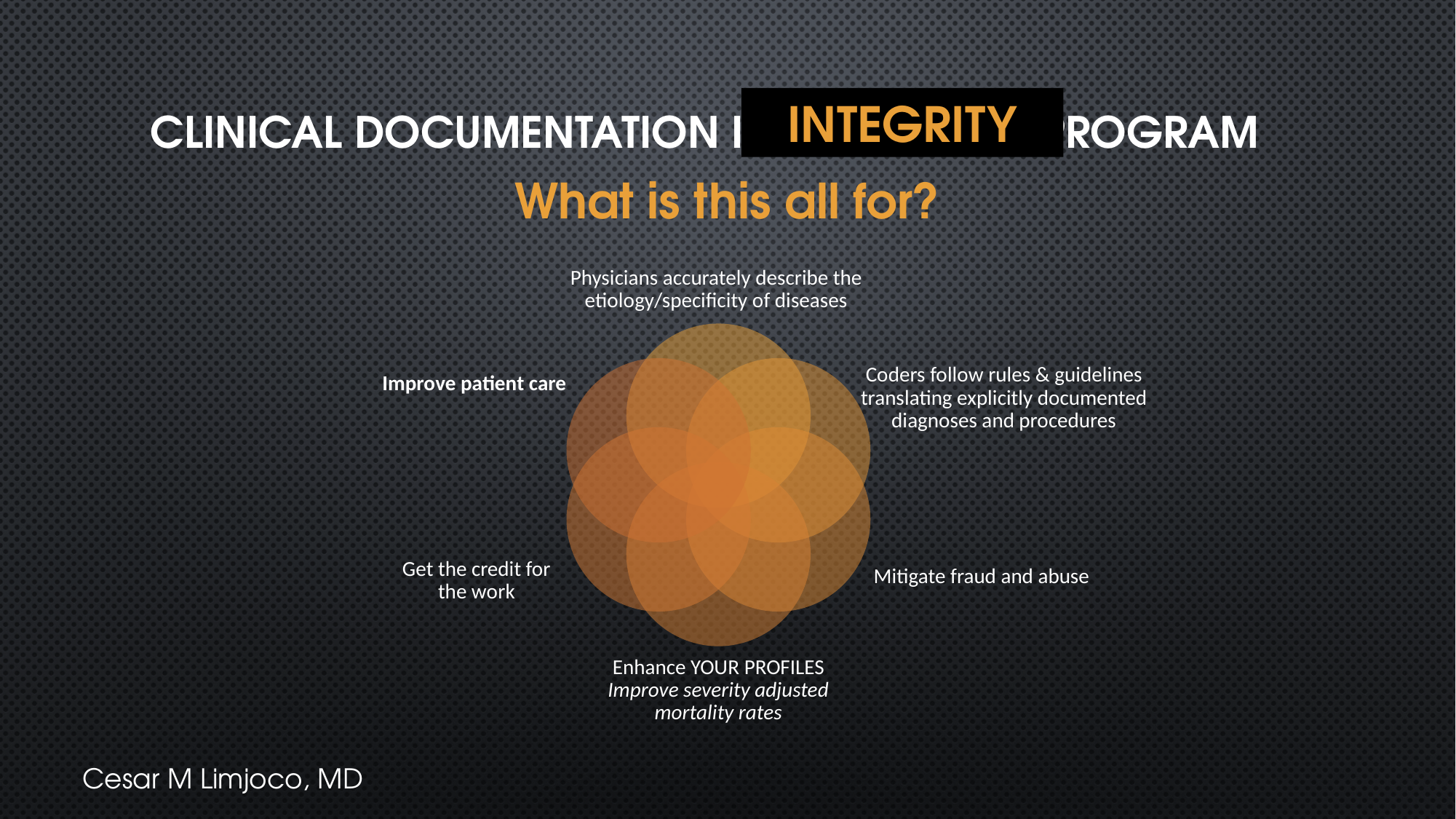

# Clinical Documentation Improvement Program
Integrity
What is this all for?
Physicians accurately describe the etiology/specificity of diseases
Coders follow rules & guidelines translating explicitly documented diagnoses and procedures
Mitigate fraud and abuse
Enhance YOUR PROFILES
Improve severity adjusted mortality rates
Get the credit for the work
Improve patient care
Cesar M Limjoco, MD